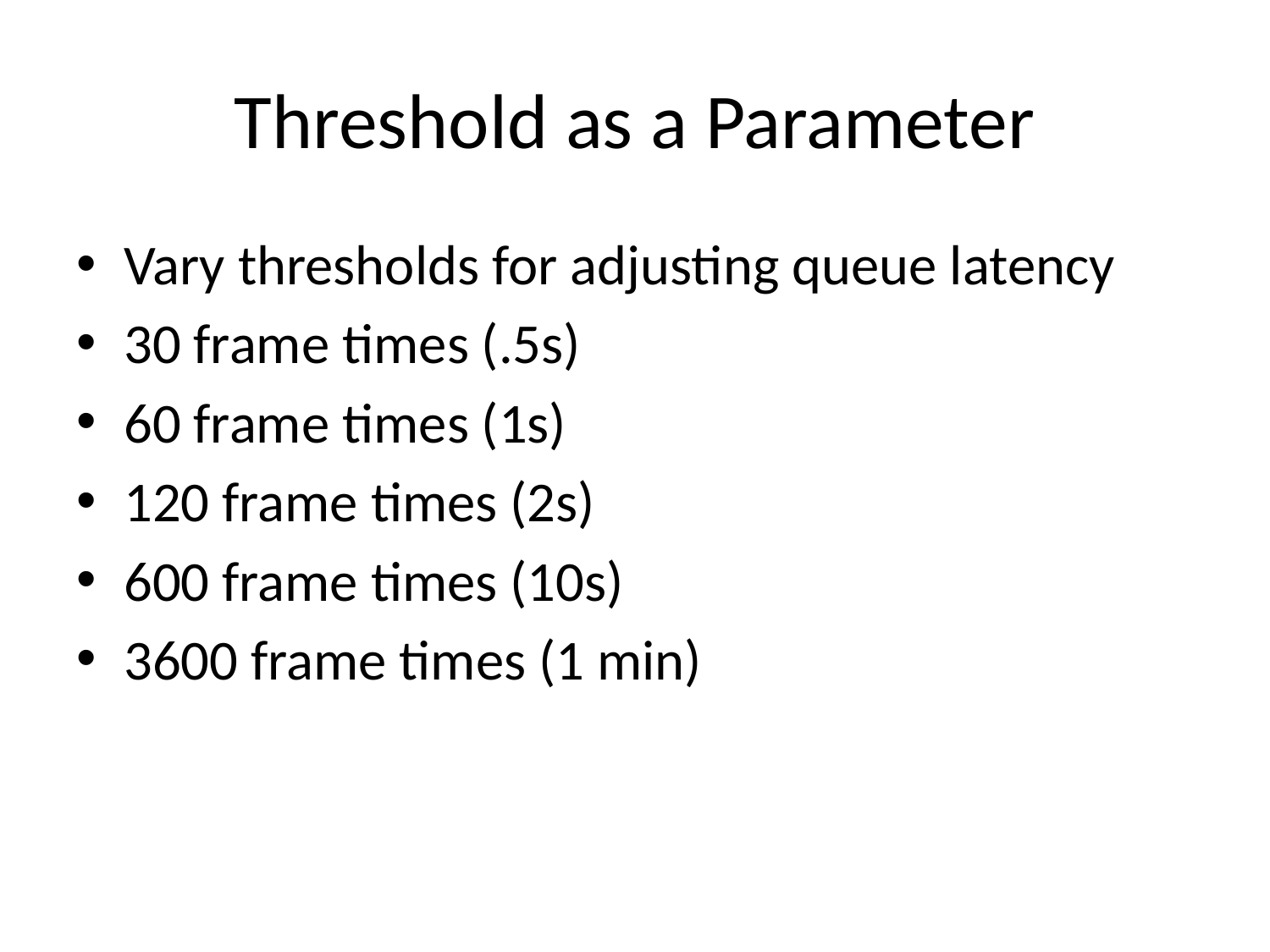

# Threshold as a Parameter
Vary thresholds for adjusting queue latency
30 frame times (.5s)
60 frame times (1s)
120 frame times (2s)
600 frame times (10s)
3600 frame times (1 min)